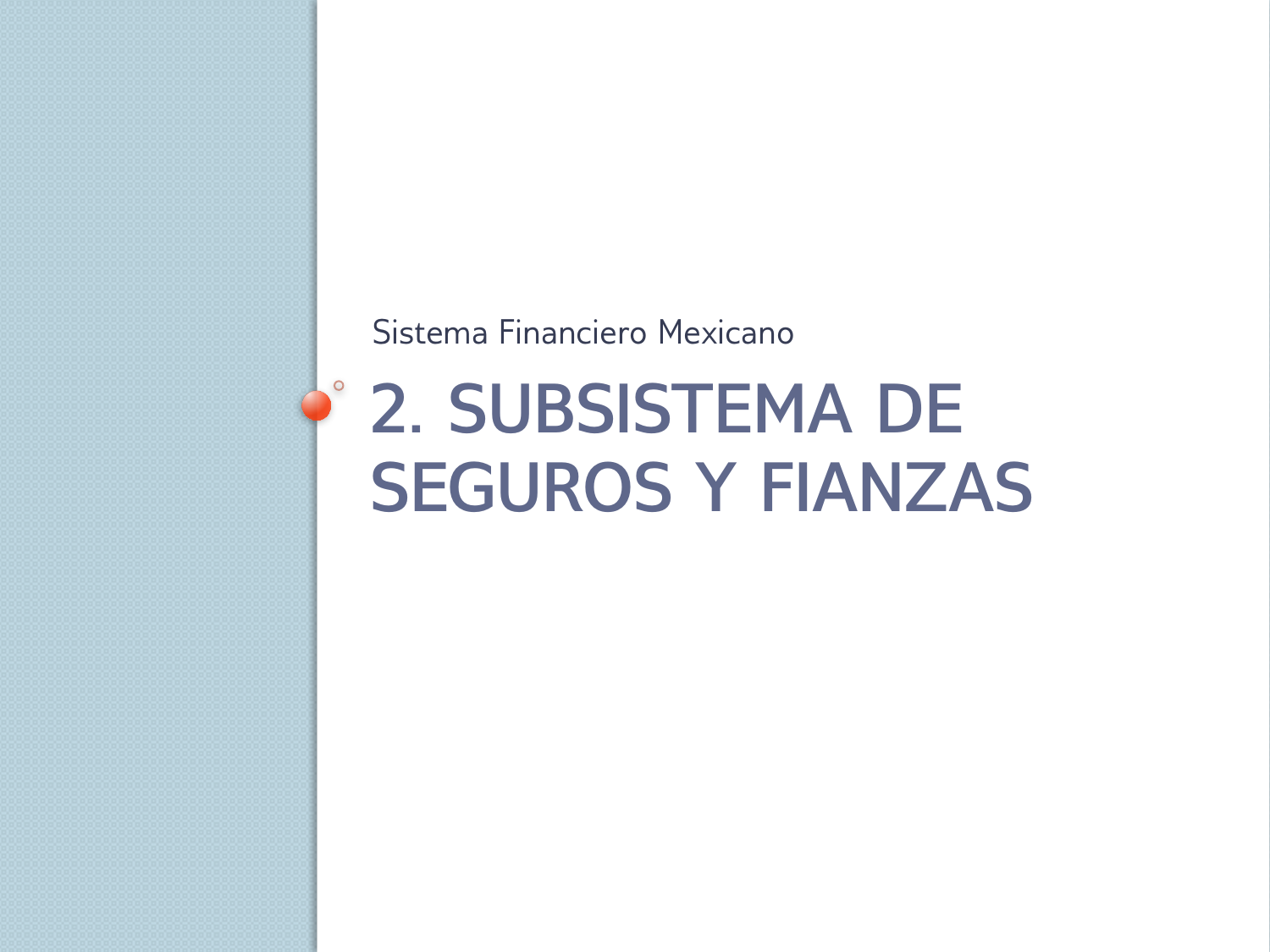

Sistema Financiero Mexicano
# 2. Subsistema de seguros y fianzas